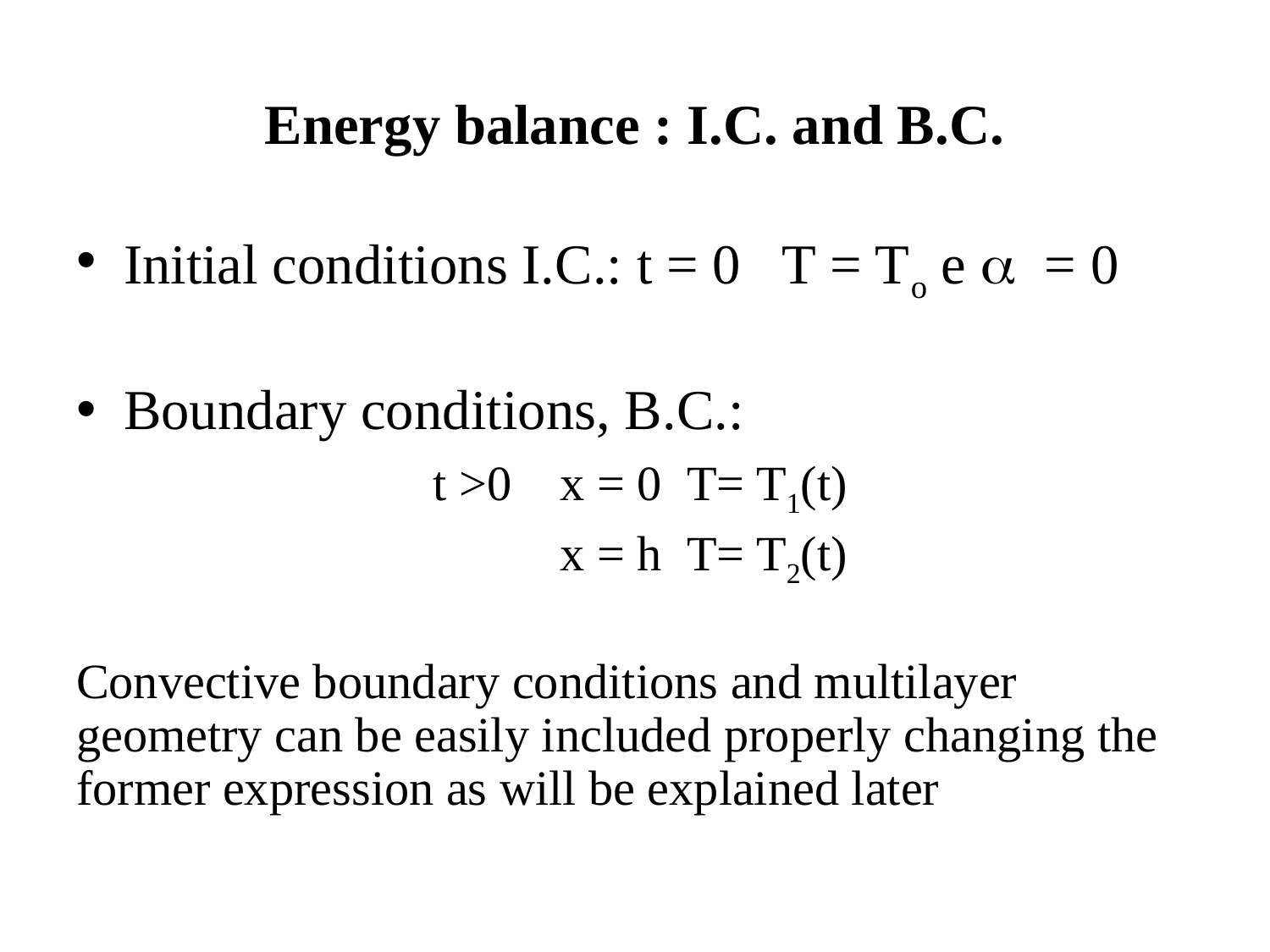

# Energy balance : I.C. and B.C.
Initial conditions I.C.: t = 0   T = To e α = 0

Boundary conditions, B.C.:
			t >0	x = 0	T= T1(t)
				x = h	T= T2(t)

Convective boundary conditions and multilayer geometry can be easily included properly changing the former expression as will be explained later